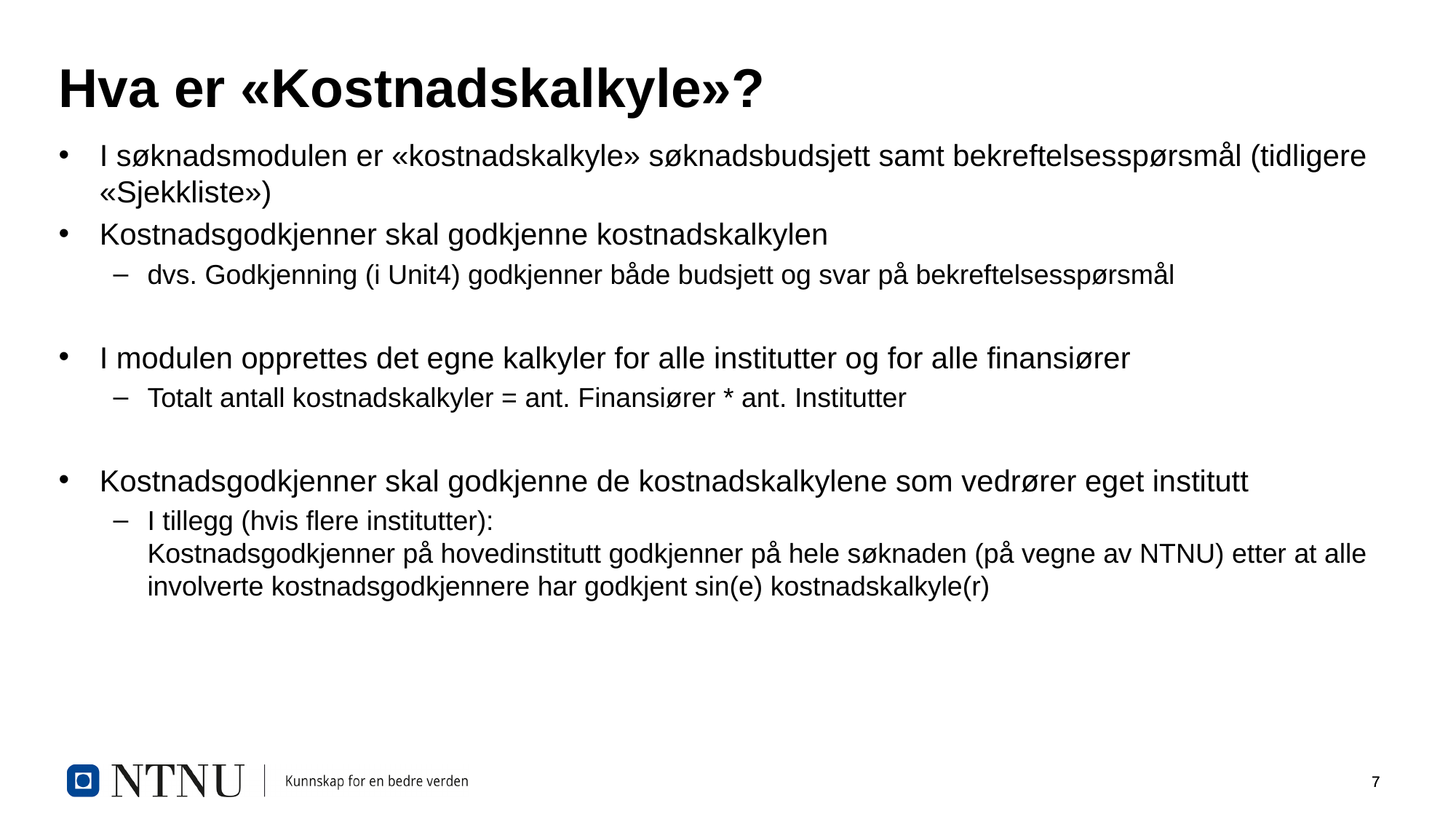

# Hva er «Kostnadskalkyle»?
I søknadsmodulen er «kostnadskalkyle» søknadsbudsjett samt bekreftelsesspørsmål (tidligere «Sjekkliste»)
Kostnadsgodkjenner skal godkjenne kostnadskalkylen
dvs. Godkjenning (i Unit4) godkjenner både budsjett og svar på bekreftelsesspørsmål

I modulen opprettes det egne kalkyler for alle institutter og for alle finansiører
Totalt antall kostnadskalkyler = ant. Finansiører * ant. Institutter

Kostnadsgodkjenner skal godkjenne de kostnadskalkylene som vedrører eget institutt
I tillegg (hvis flere institutter):
Kostnadsgodkjenner på hovedinstitutt godkjenner på hele søknaden (på vegne av NTNU) etter at alle involverte kostnadsgodkjennere har godkjent sin(e) kostnadskalkyle(r)